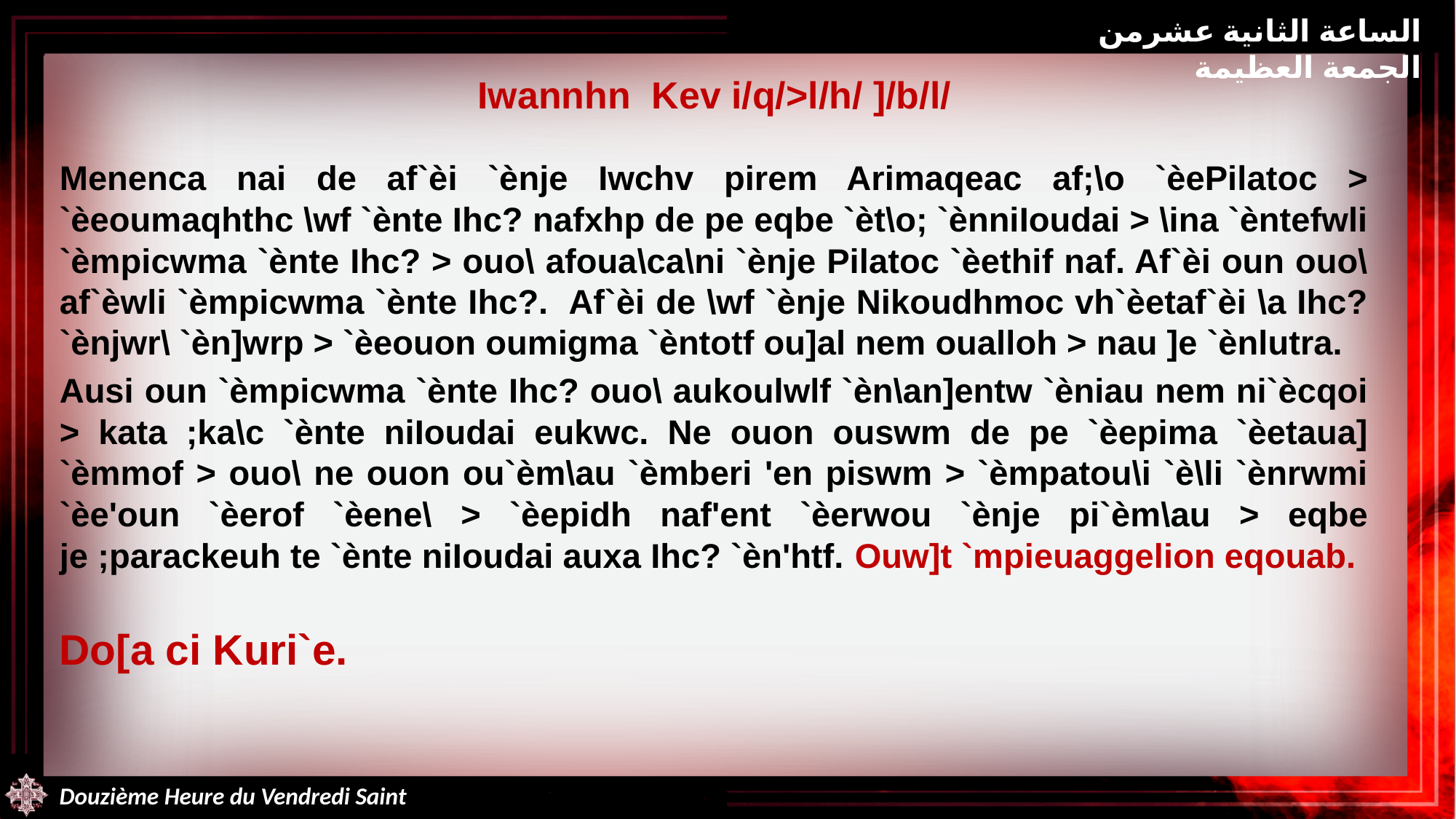

الساعة الثانية عشرمن  الجمعة العظيمة
Iwannhn  Kev i/q/>l/h/ ]/b/l/

Menenca nai de af`èi `ènje Iwchv pirem Arimaqeac af;\o `èePilatoc > `èeoumaqhthc \wf `ènte Ihc? nafxhp de pe eqbe `èt\o; `ènniIoudai > \ina `èntefwli `èmpicwma `ènte Ihc? > ouo\ afoua\ca\ni `ènje Pilatoc `èethif naf. Af`èi oun ouo\ af`èwli `èmpicwma `ènte Ihc?.  Af`èi de \wf `ènje Nikoudhmoc vh`èetaf`èi \a Ihc? `ènjwr\ `èn]wrp > `èeouon oumigma `èntotf ou]al nem oualloh > nau ]e `ènlutra.
Ausi oun `èmpicwma `ènte Ihc? ouo\ aukoulwlf `èn\an]entw `èniau nem ni`ècqoi > kata ;ka\c `ènte niIoudai eukwc. Ne ouon ouswm de pe `èepima `èetaua] `èmmof > ouo\ ne ouon ou`èm\au `èmberi 'en piswm > `èmpatou\i `è\li `ènrwmi `èe'oun `èerof `èene\ > `èepidh naf'ent `èerwou `ènje pi`èm\au > eqbe je ;parackeuh te `ènte niIoudai auxa Ihc? `èn'htf. Ouw]t `mpieuaggelion eqouab.

Do[a ci Kuri`e.
Douzième Heure du Vendredi Saint